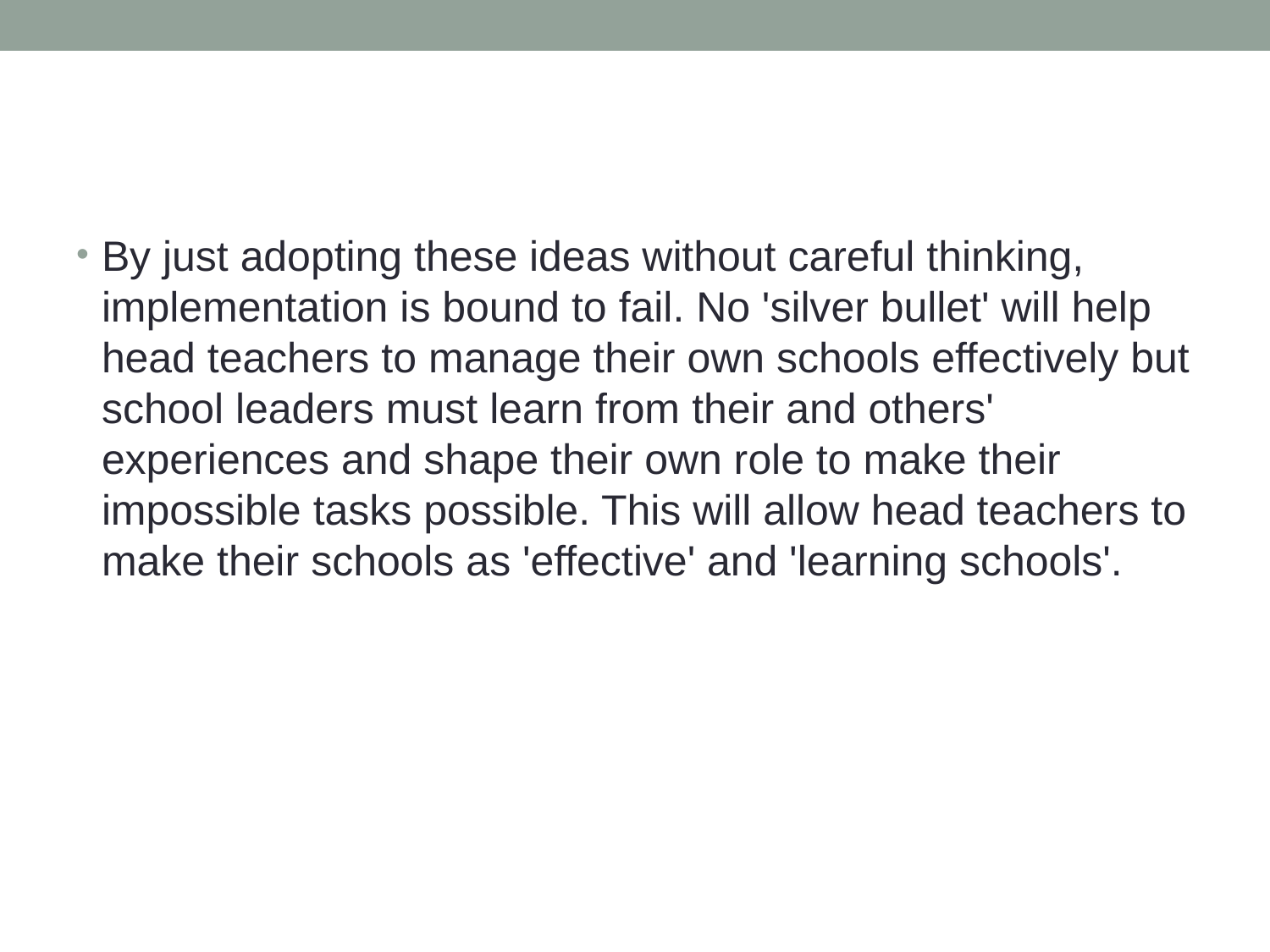

#
By just adopting these ideas without careful thinking, implementation is bound to fail. No 'silver bullet' will help head teachers to manage their own schools effectively but school leaders must learn from their and others' experiences and shape their own role to make their impossible tasks possible. This will allow head teachers to make their schools as 'effective' and 'learning schools'.